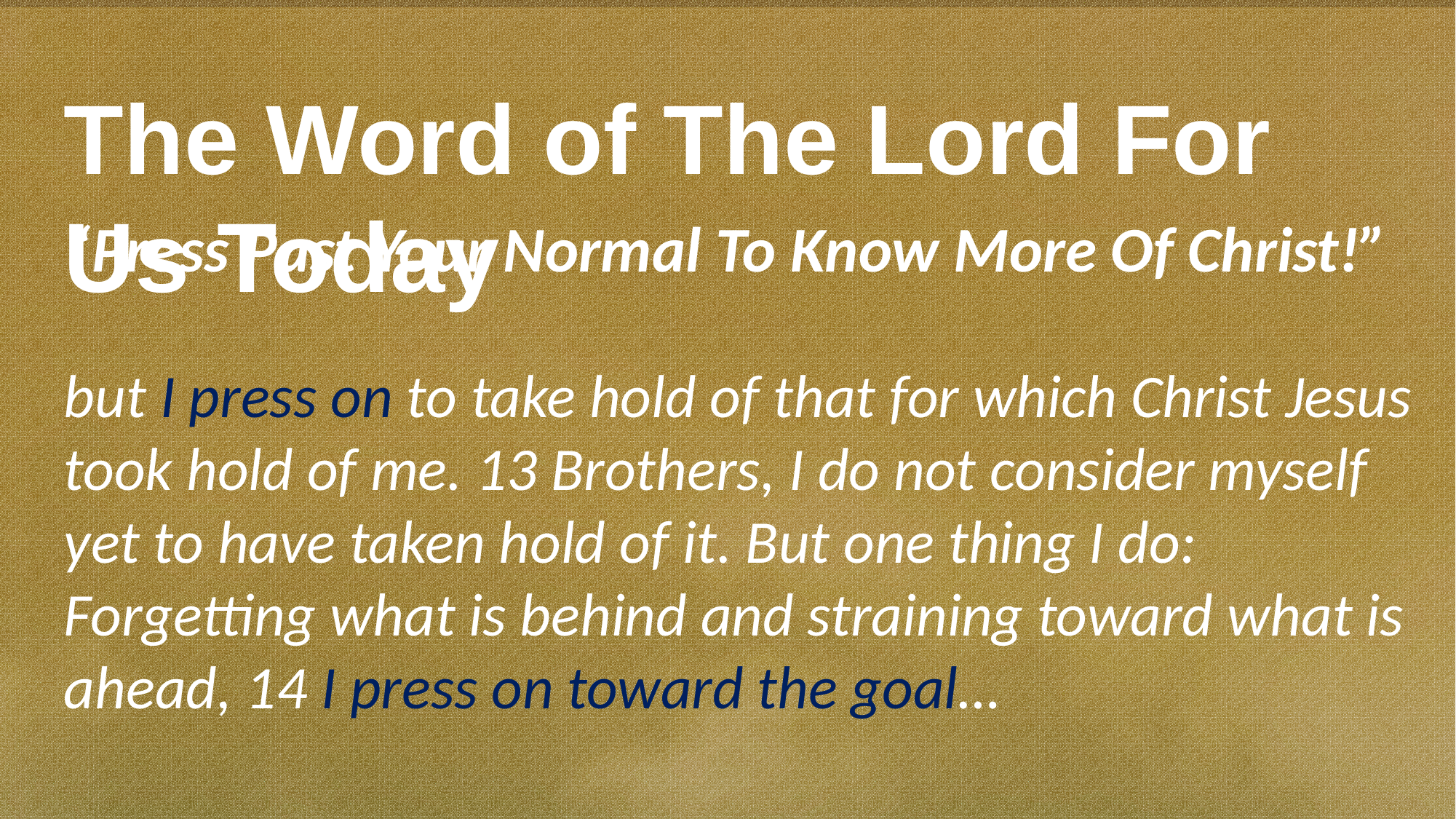

The Word of The Lord For Us Today
“Press Past Your Normal To Know More Of Christ!”

but I press on to take hold of that for which Christ Jesus took hold of me. 13 Brothers, I do not consider myself yet to have taken hold of it. But one thing I do: Forgetting what is behind and straining toward what is ahead, 14 I press on toward the goal…